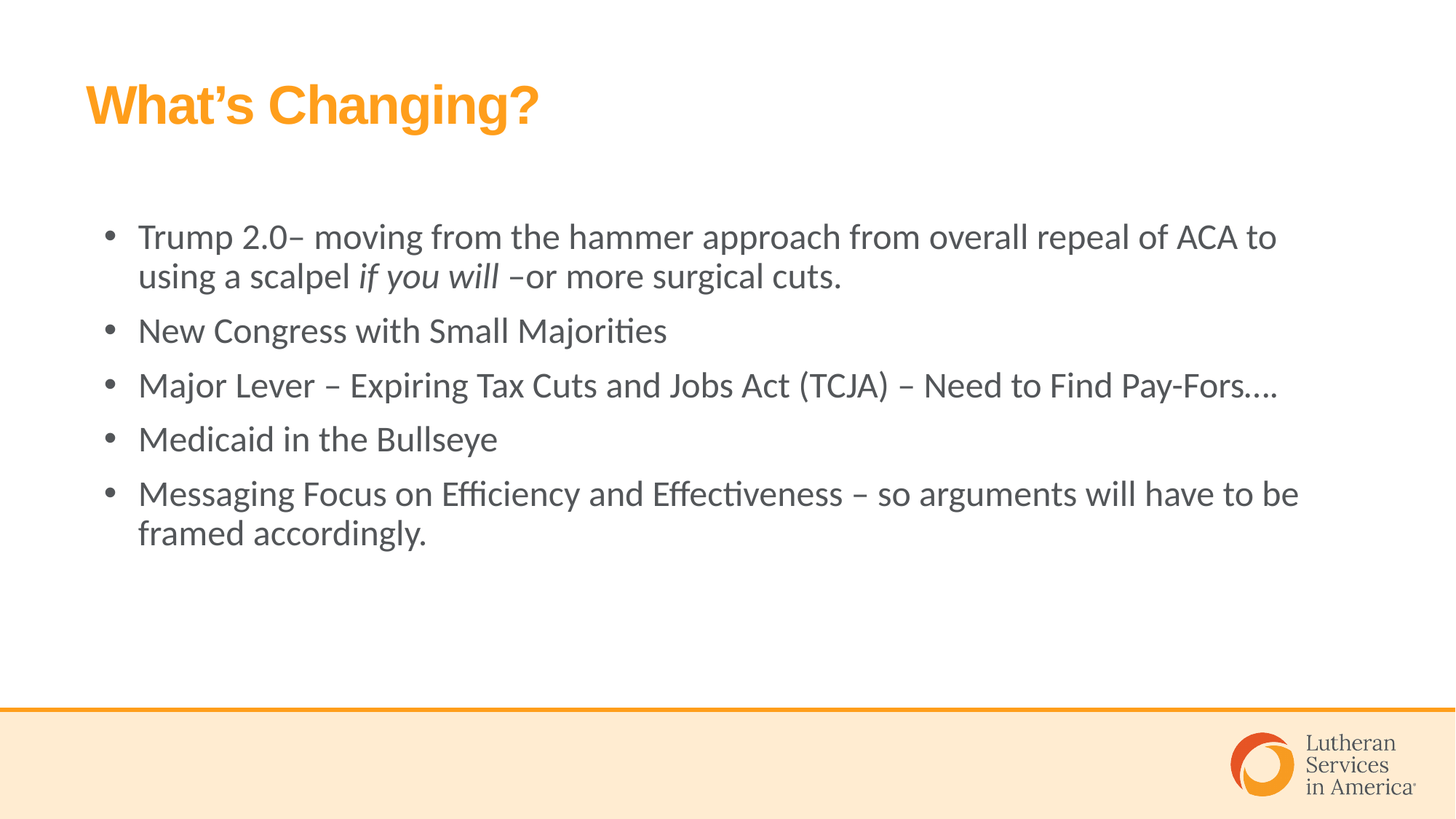

# What’s Changing?

Trump 2.0– moving from the hammer approach from overall repeal of ACA to using a scalpel if you will –or more surgical cuts.
New Congress with Small Majorities
Major Lever – Expiring Tax Cuts and Jobs Act (TCJA) – Need to Find Pay-Fors….
Medicaid in the Bullseye
Messaging Focus on Efficiency and Effectiveness – so arguments will have to be framed accordingly.